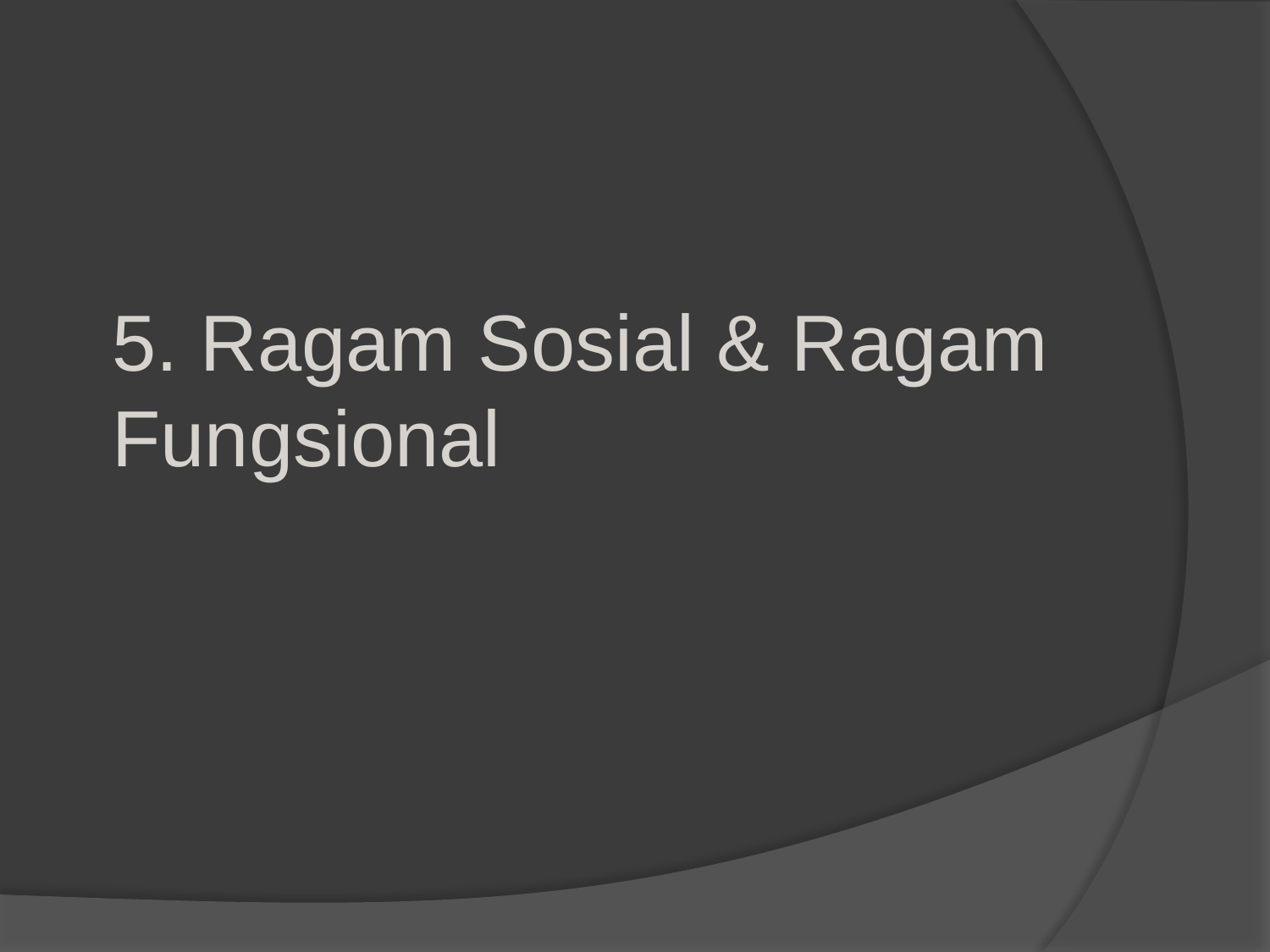

# 5. Ragam Sosial & Ragam Fungsional